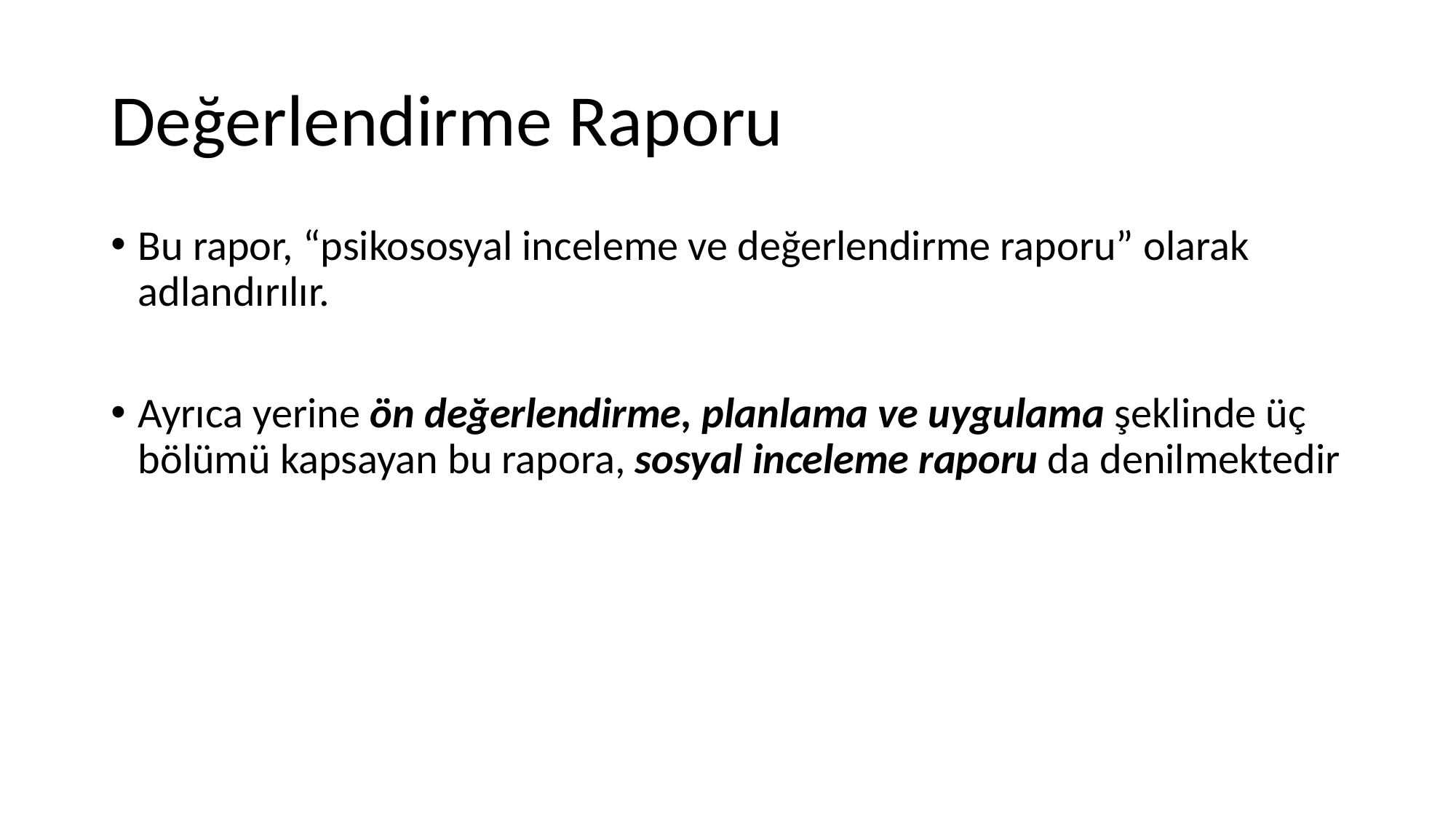

# Değerlendirme Raporu
Bu rapor, “psikososyal inceleme ve değerlendirme raporu” olarak adlandırılır.

Ayrıca yerine ön değerlendirme, planlama ve uygulama şeklinde üç bölümü kapsayan bu rapora, sosyal inceleme raporu da denilmektedir